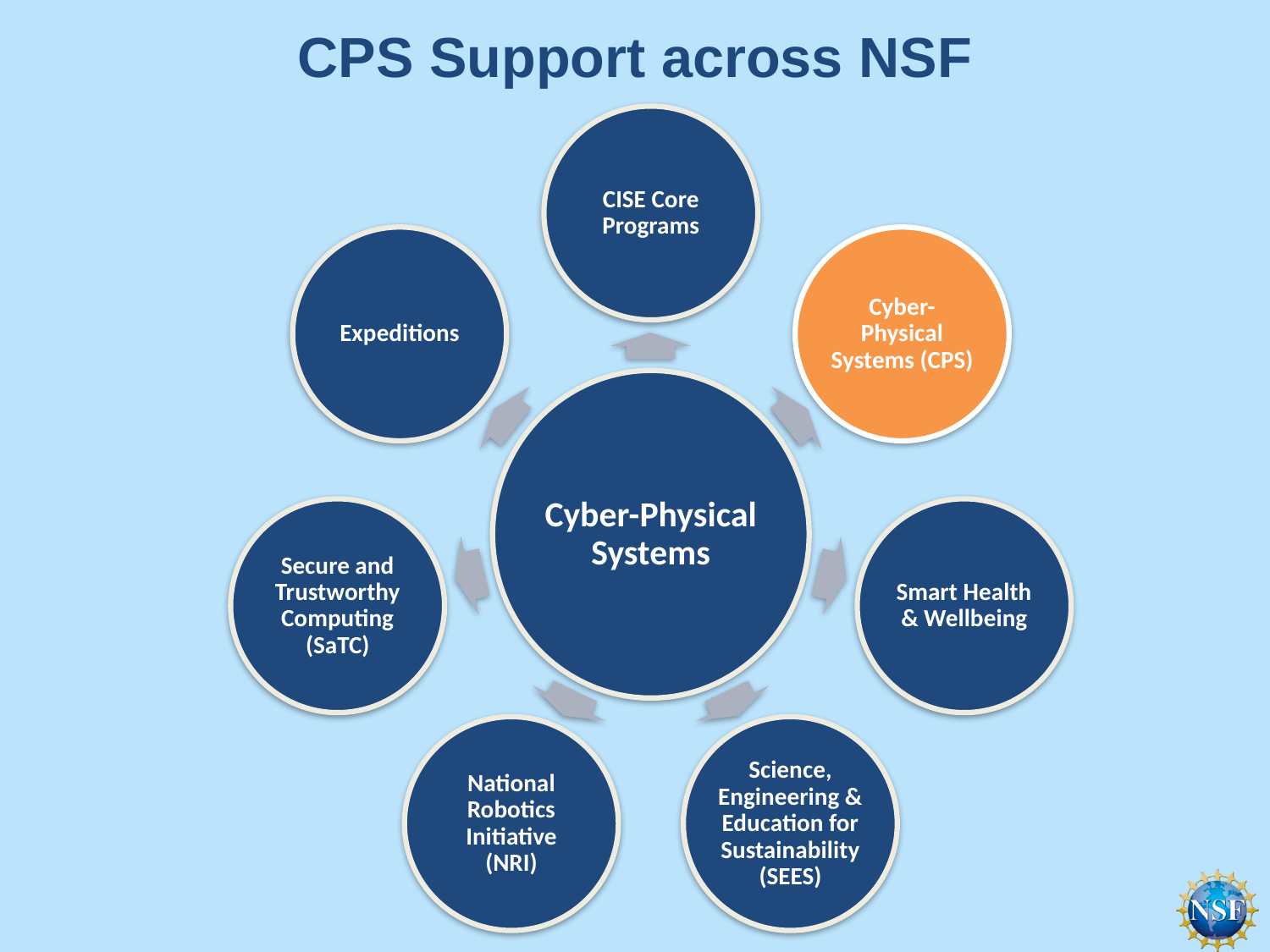

# CPS Support across NSF
Cyber-Physical Systems

CISE Core Programs

Cyber-Physical Systems (CPS)

Smart Health & Wellbeing

Science, Engineering & Education for Sustainability (SEES)

National Robotics Initiative (NRI)

Secure and Trustworthy Computing (SaTC)

Expeditions